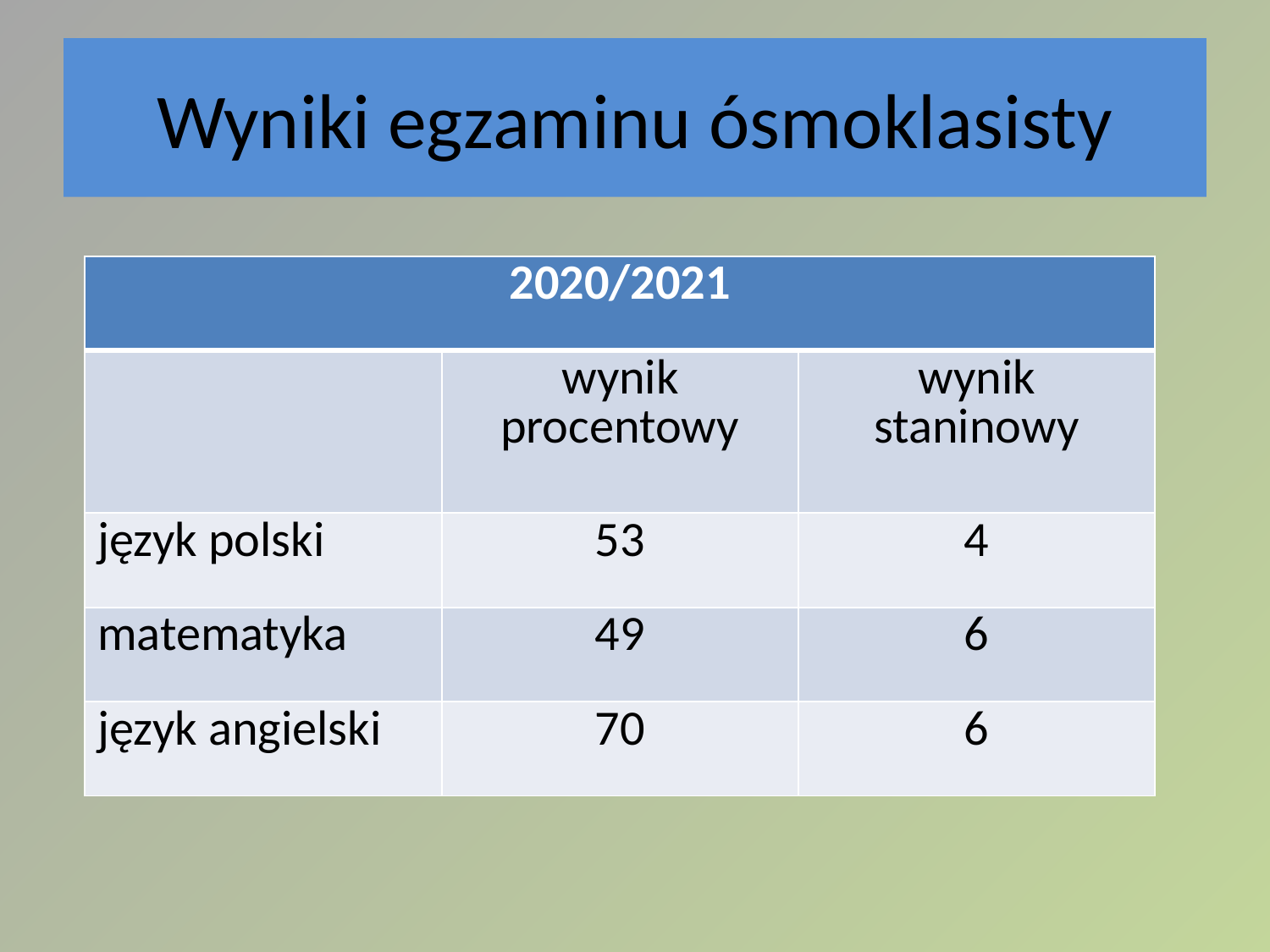

# Wyniki egzaminu ósmoklasisty
| 2020/2021 |  |  |
| --- | --- | --- |
|  | wynik procentowy | wynik staninowy |
| język polski | 53 | 4 |
| matematyka | 49 | 6 |
| język angielski | 70 | 6 |